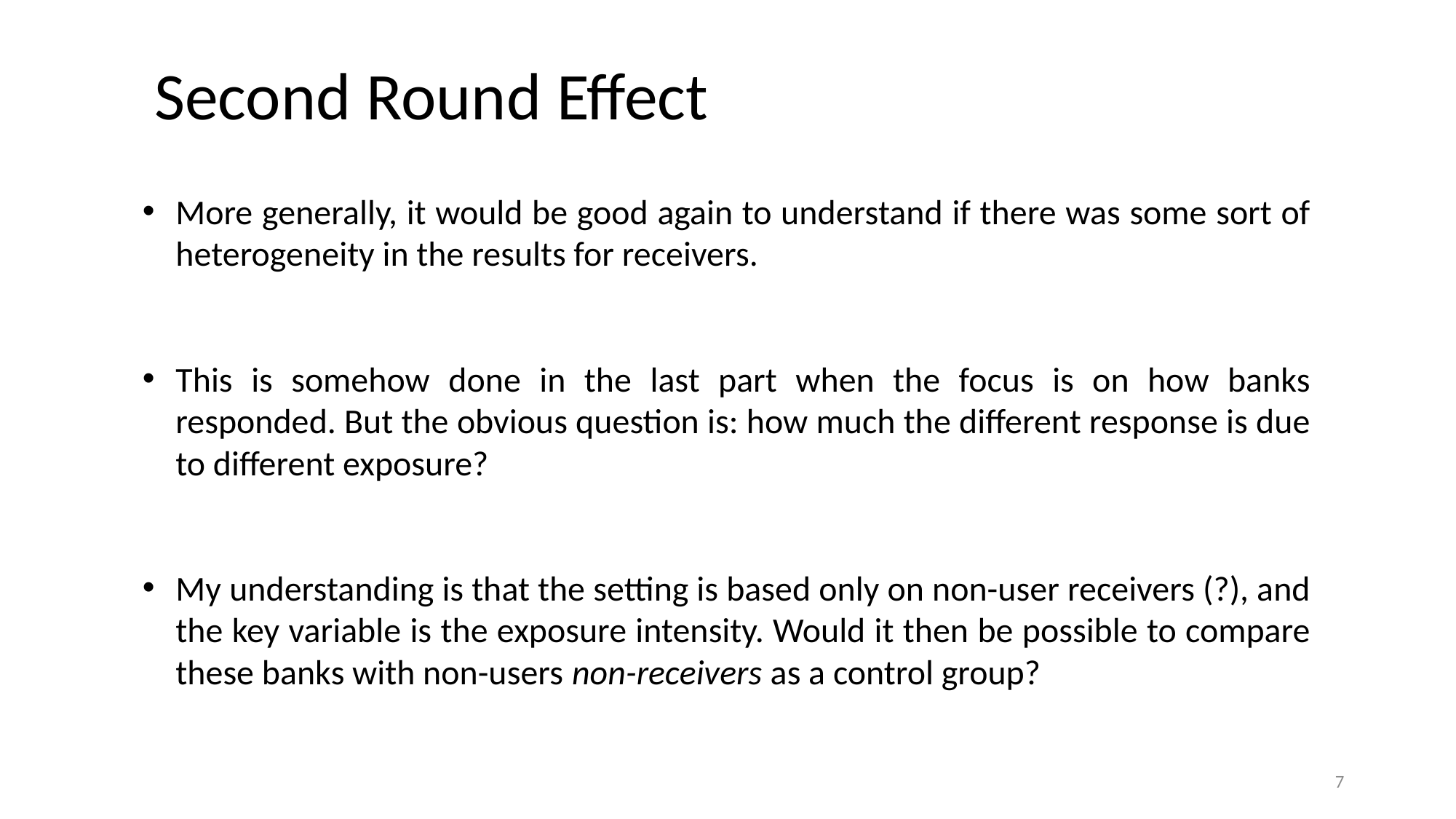

# Second Round Effect

More generally, it would be good again to understand if there was some sort of heterogeneity in the results for receivers.

This is somehow done in the last part when the focus is on how banks responded. But the obvious question is: how much the different response is due to different exposure?

My understanding is that the setting is based only on non-user receivers (?), and the key variable is the exposure intensity. Would it then be possible to compare these banks with non-users non-receivers as a control group?

7